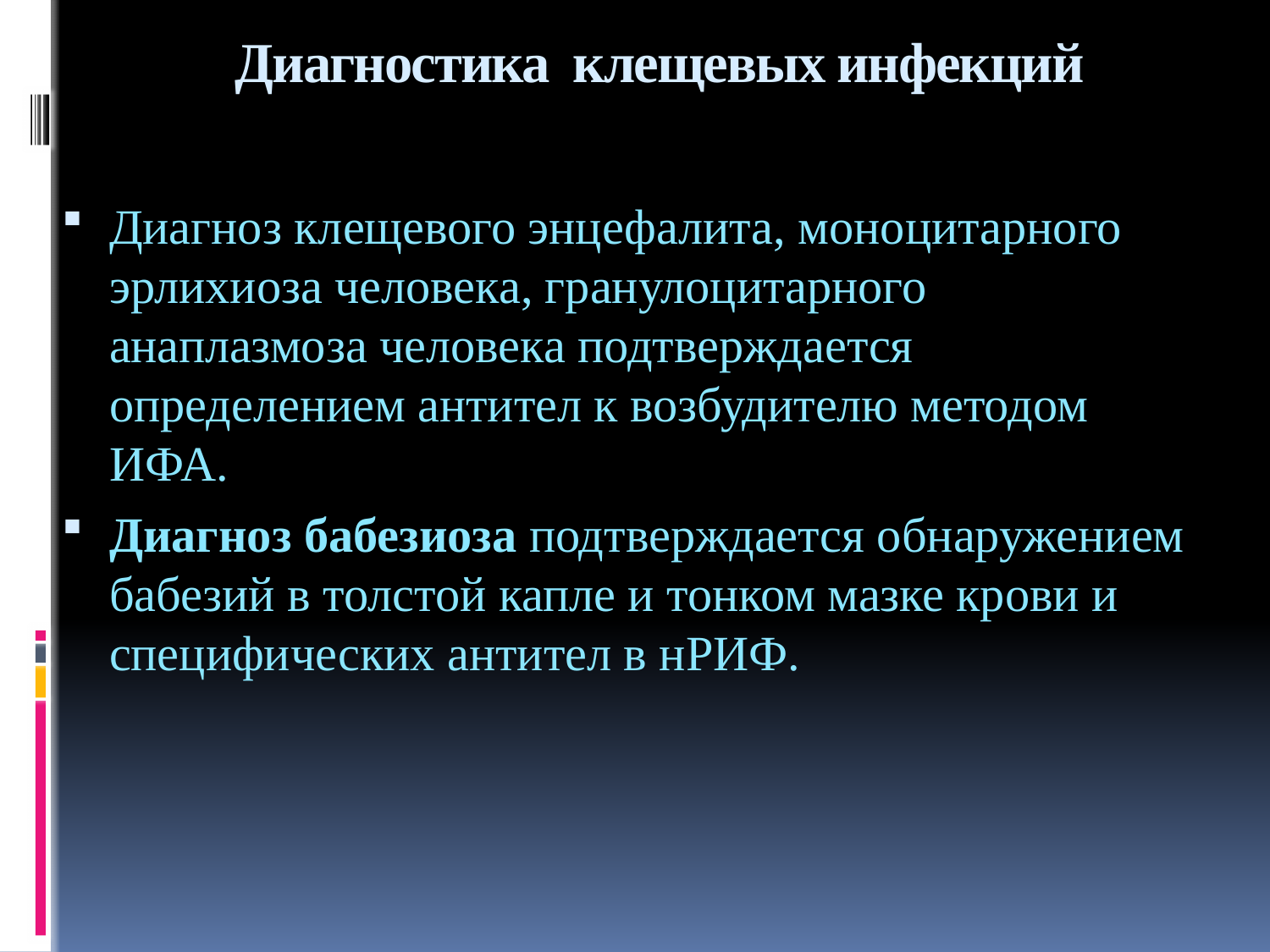

# Диагностика  клещевых инфекций
Диагноз клещевого энцефалита, моноцитарного эрлихиоза человека, гранулоцитарного анаплазмоза человека подтверждается определением антител к возбудителю методом ИФА.
Диагноз бабезиоза подтверждается обнаружением бабезий в толстой капле и тонком мазке крови и специфических антител в нРИФ.